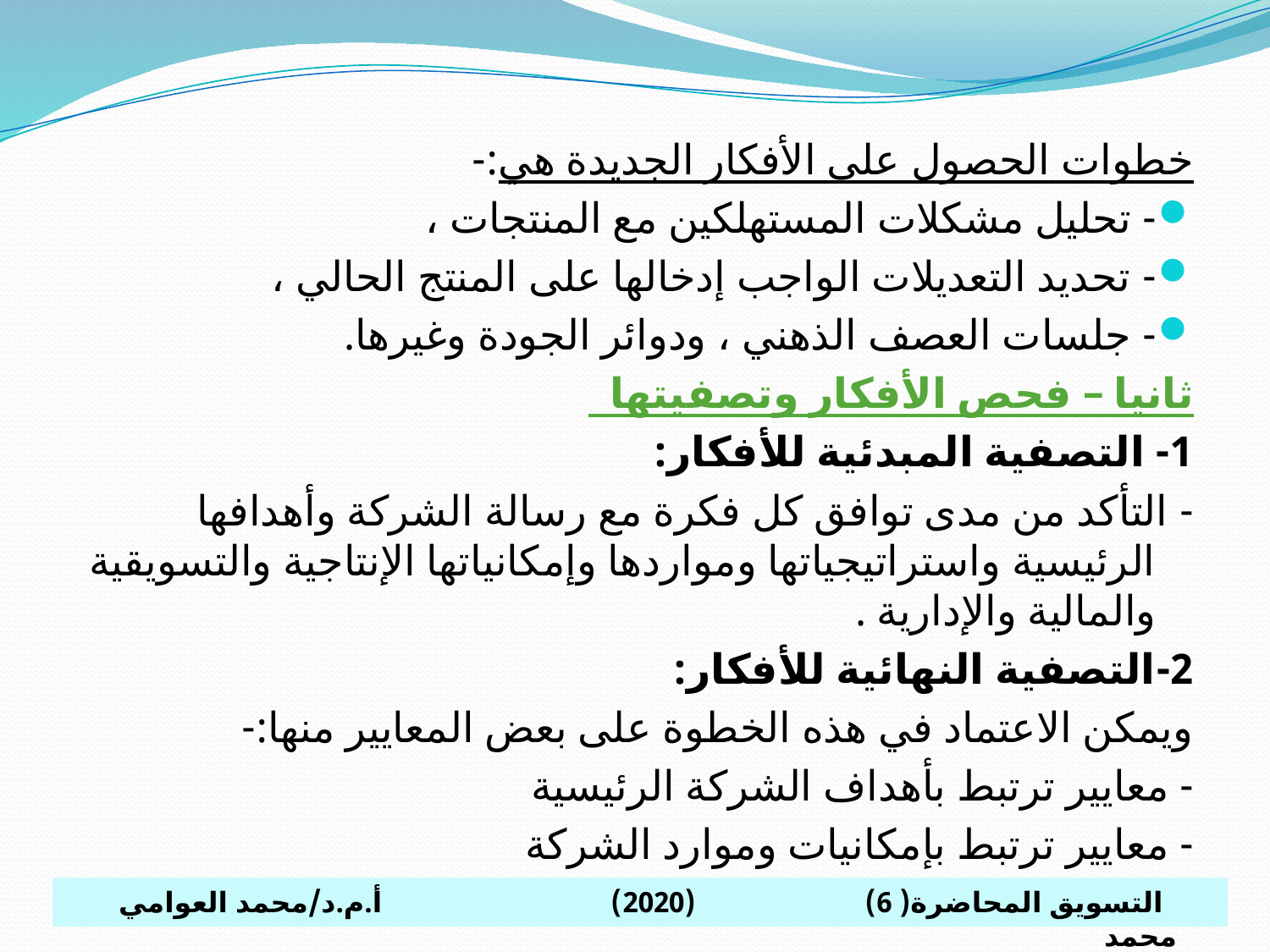

خطوات الحصول على الأفكار الجديدة هي:-
- تحليل مشكلات المستهلكين مع المنتجات ،
- تحديد التعديلات الواجب إدخالها على المنتج الحالي ،
- جلسات العصف الذهني ، ودوائر الجودة وغيرها.
ثانيا – فحص الأفكار وتصفيتها
1- التصفية المبدئية للأفكار:
- التأكد من مدى توافق كل فكرة مع رسالة الشركة وأهدافها الرئيسية واستراتيجياتها ومواردها وإمكانياتها الإنتاجية والتسويقية والمالية والإدارية .
2-التصفية النهائية للأفكار:
ويمكن الاعتماد في هذه الخطوة على بعض المعايير منها:-
- معايير ترتبط بأهداف الشركة الرئيسية
- معايير ترتبط بإمكانيات وموارد الشركة

       التسويق المحاضرة( 6)                       (2020)                               أ.م.د/محمد العوامي محمد